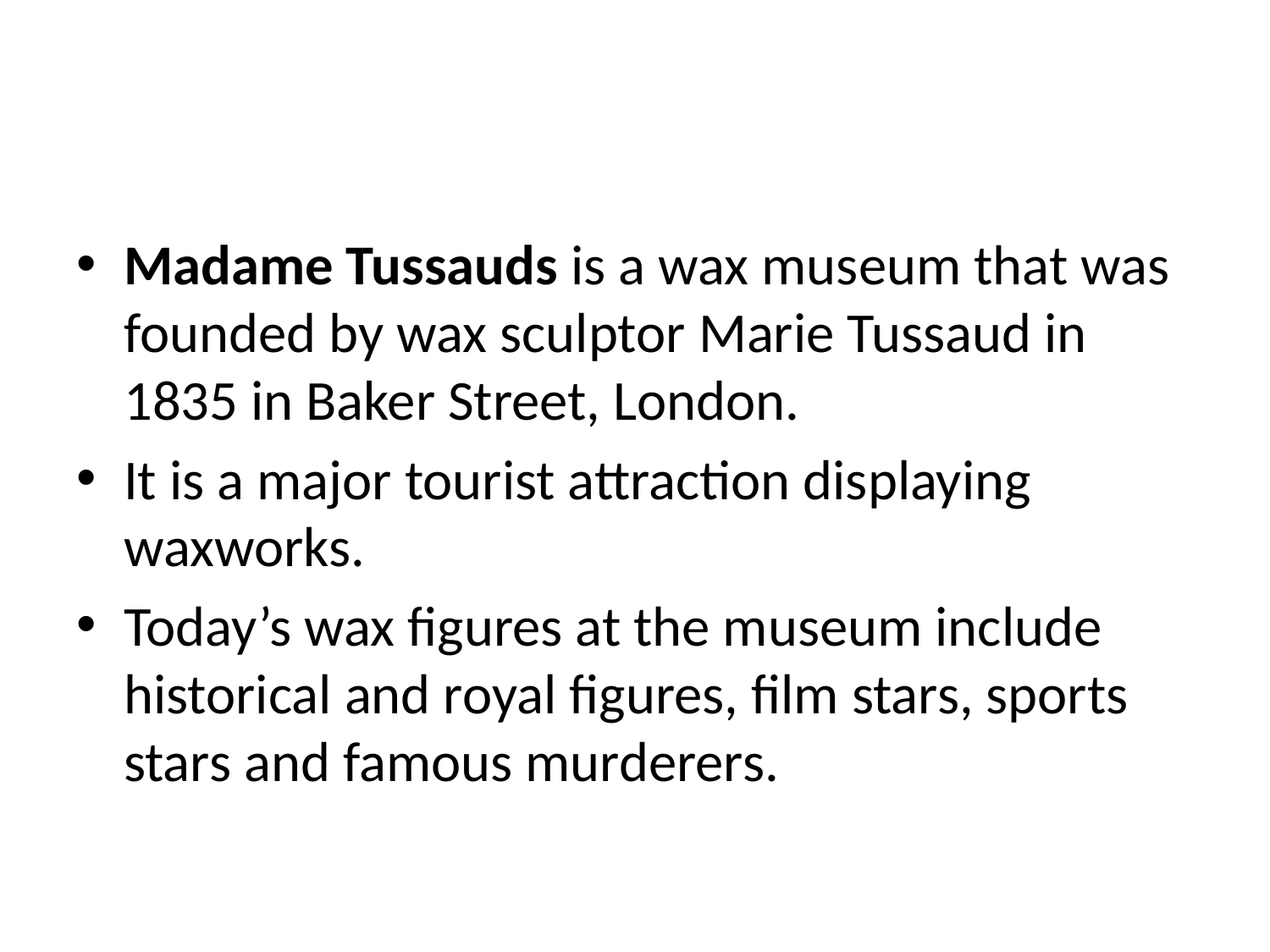

Madame Tussauds is a wax museum that was founded by wax sculptor Marie Tussaud in 1835 in Baker Street, London.
It is a major tourist attraction displaying waxworks.
Today’s wax figures at the museum include historical and royal figures, film stars, sports stars and famous murderers.